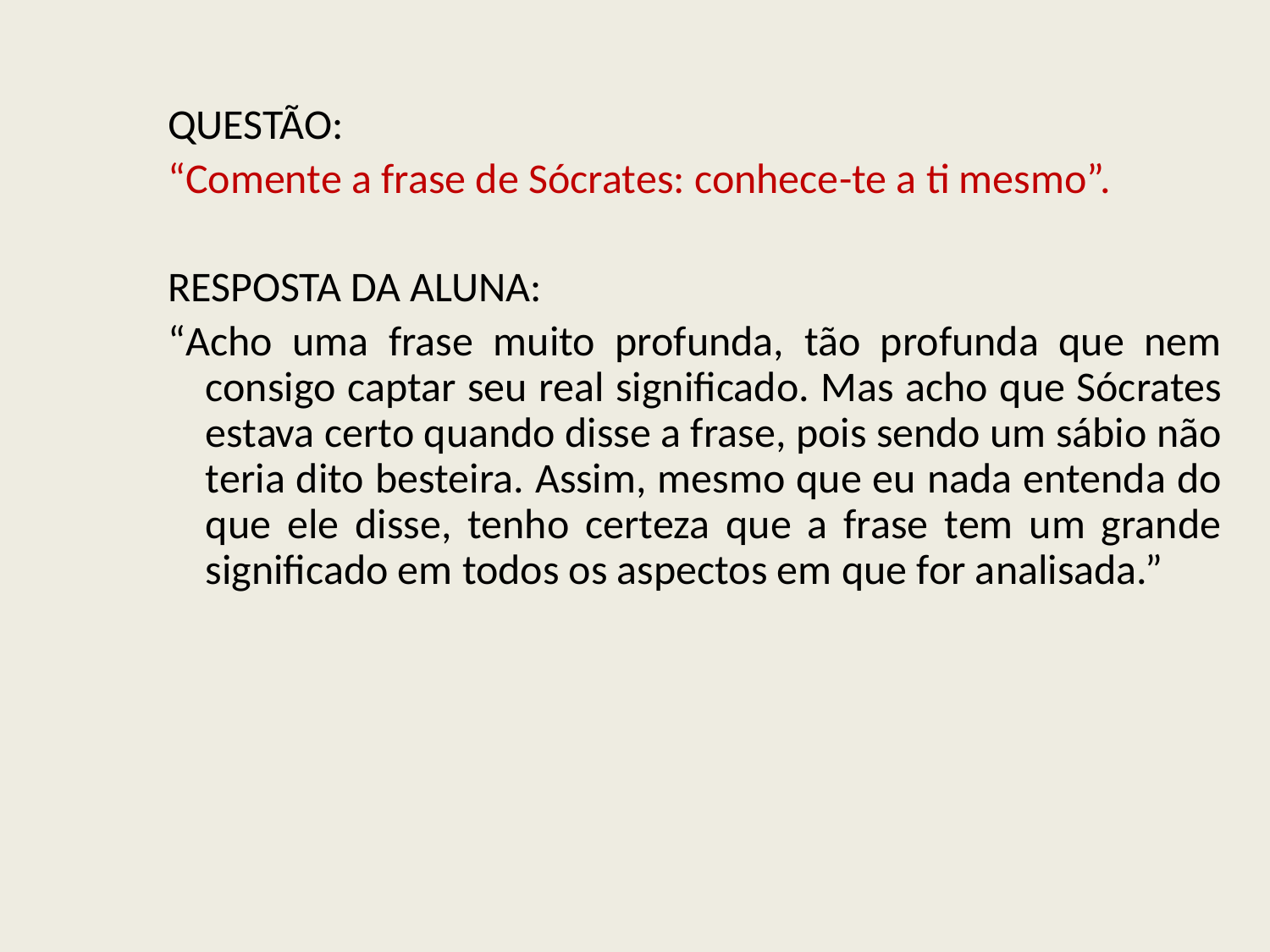

QUESTÃO:
“Comente a frase de Sócrates: conhece-te a ti mesmo”.

RESPOSTA DA ALUNA:
“Acho uma frase muito profunda, tão profunda que nem consigo captar seu real significado. Mas acho que Sócrates estava certo quando disse a frase, pois sendo um sábio não teria dito besteira. Assim, mesmo que eu nada entenda do que ele disse, tenho certeza que a frase tem um grande significado em todos os aspectos em que for analisada.”